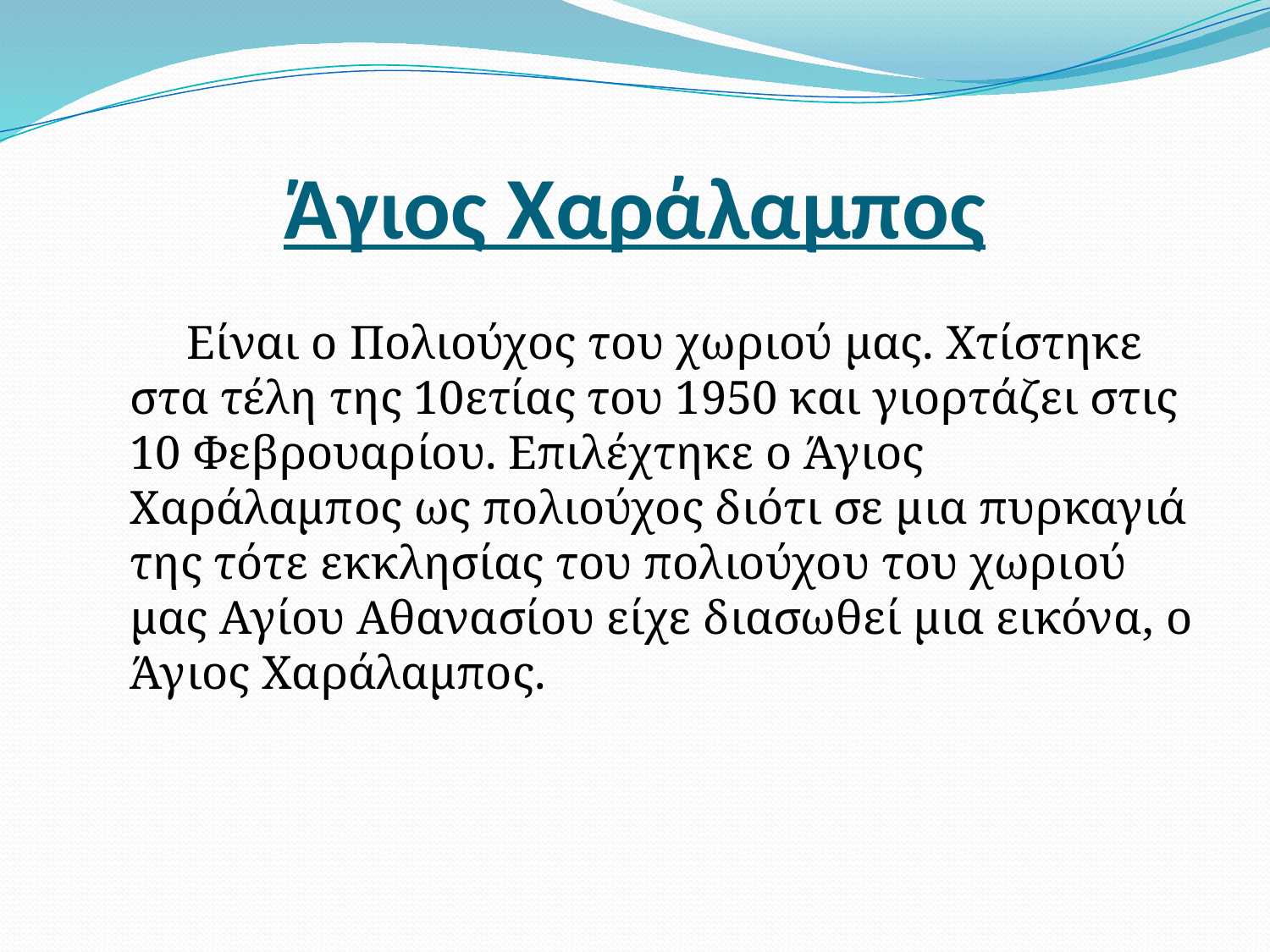

# Άγιος Χαράλαμπος
        Είναι ο Πολιούχος του χωριού μας. Χτίστηκε στα τέλη της 10ετίας του 1950 και γιορτάζει στις 10 Φεβρουαρίου. Επιλέχτηκε ο Άγιος Χαράλαμπος ως πολιούχος διότι σε μια πυρκαγιά της τότε εκκλησίας του πολιούχου του χωριού μας Αγίου Αθανασίου είχε διασωθεί μια εικόνα, ο Άγιος Χαράλαμπος.